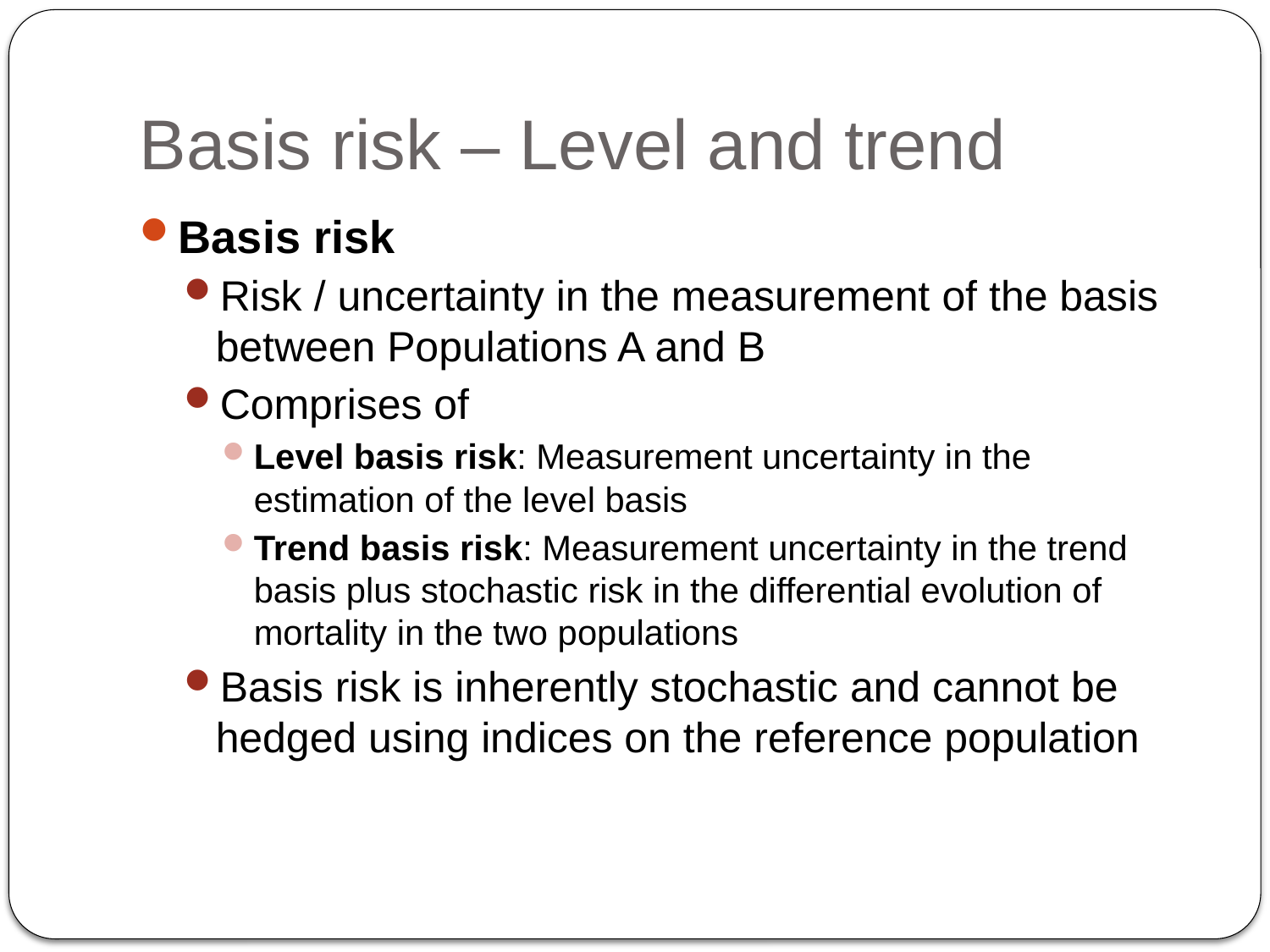

# Basis risk – Level and trend
Basis risk
Risk / uncertainty in the measurement of the basis between Populations A and B
Comprises of
Level basis risk: Measurement uncertainty in the estimation of the level basis
Trend basis risk: Measurement uncertainty in the trend basis plus stochastic risk in the differential evolution of mortality in the two populations
Basis risk is inherently stochastic and cannot be hedged using indices on the reference population